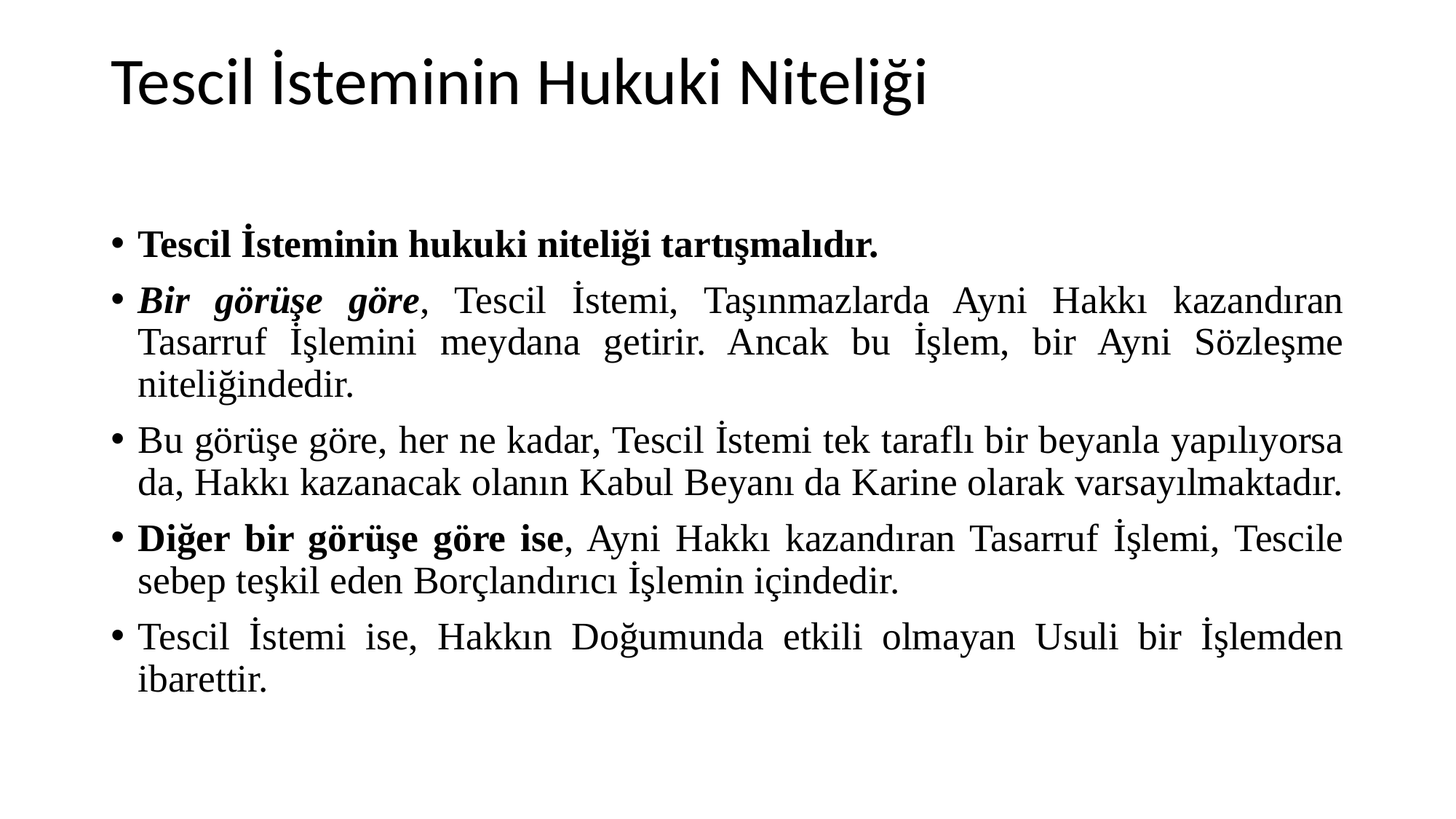

# Tescil İsteminin Hukuki Niteliği
Tescil İsteminin hukuki niteliği tartışmalıdır.
Bir görüşe göre, Tescil İstemi, Taşınmazlarda Ayni Hakkı kazandıran Tasarruf İşlemini meydana getirir. Ancak bu İşlem, bir Ayni Sözleşme niteliğindedir.
Bu görüşe göre, her ne kadar, Tescil İstemi tek taraflı bir beyanla yapılıyorsa da, Hakkı kazanacak olanın Kabul Beyanı da Karine olarak varsayılmaktadır.
Diğer bir görüşe göre ise, Ayni Hakkı kazandıran Tasarruf İşlemi, Tescile sebep teşkil eden Borçlandırıcı İşlemin içindedir.
Tescil İstemi ise, Hakkın Doğumunda etkili olmayan Usuli bir İşlemden ibarettir.